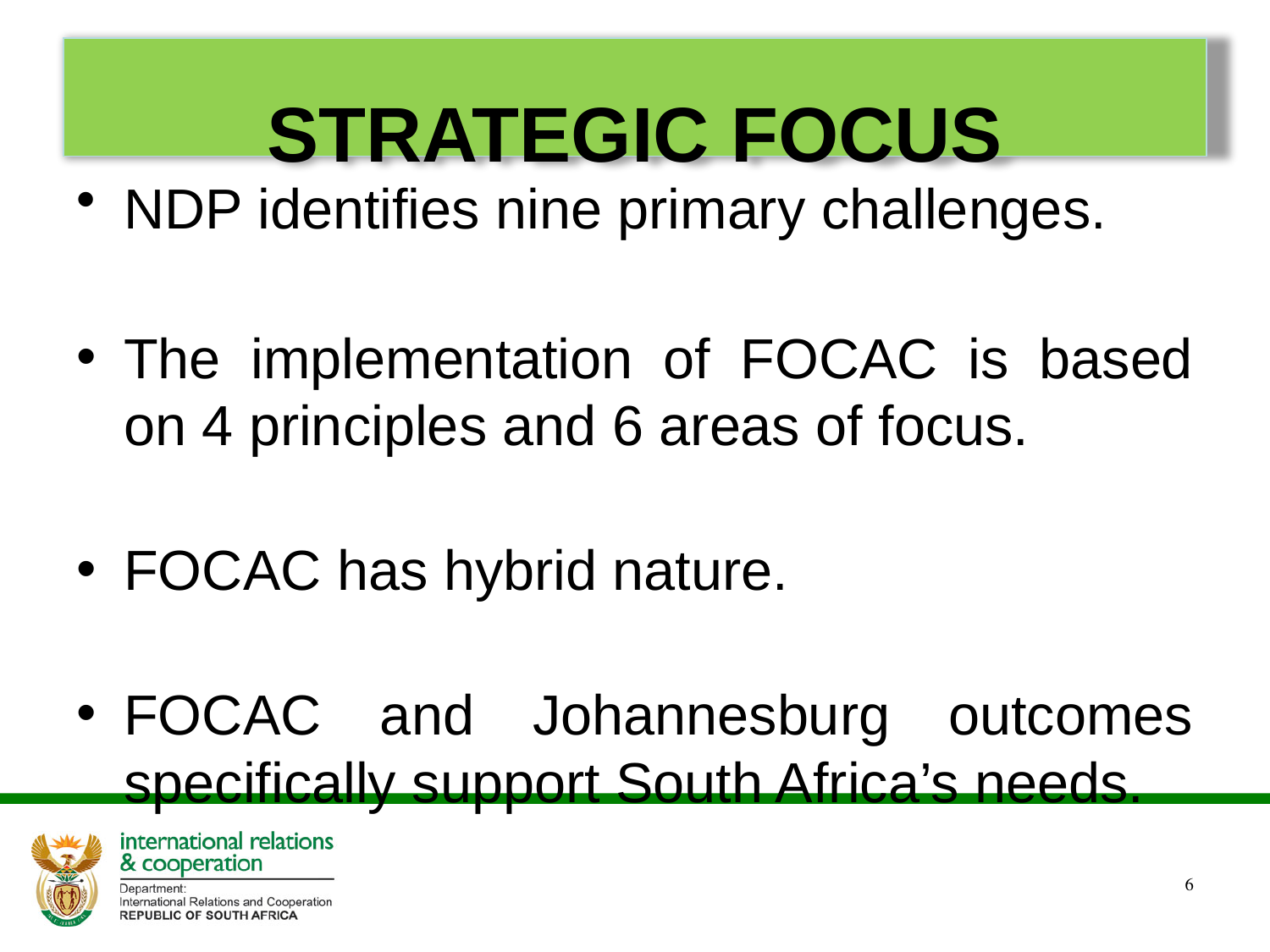

# STRATEGIC FOCUS
NDP identifies nine primary challenges.

The implementation of FOCAC is based on 4 principles and 6 areas of focus.

FOCAC has hybrid nature.

FOCAC and Johannesburg outcomes specifically support South Africa’s needs.

6